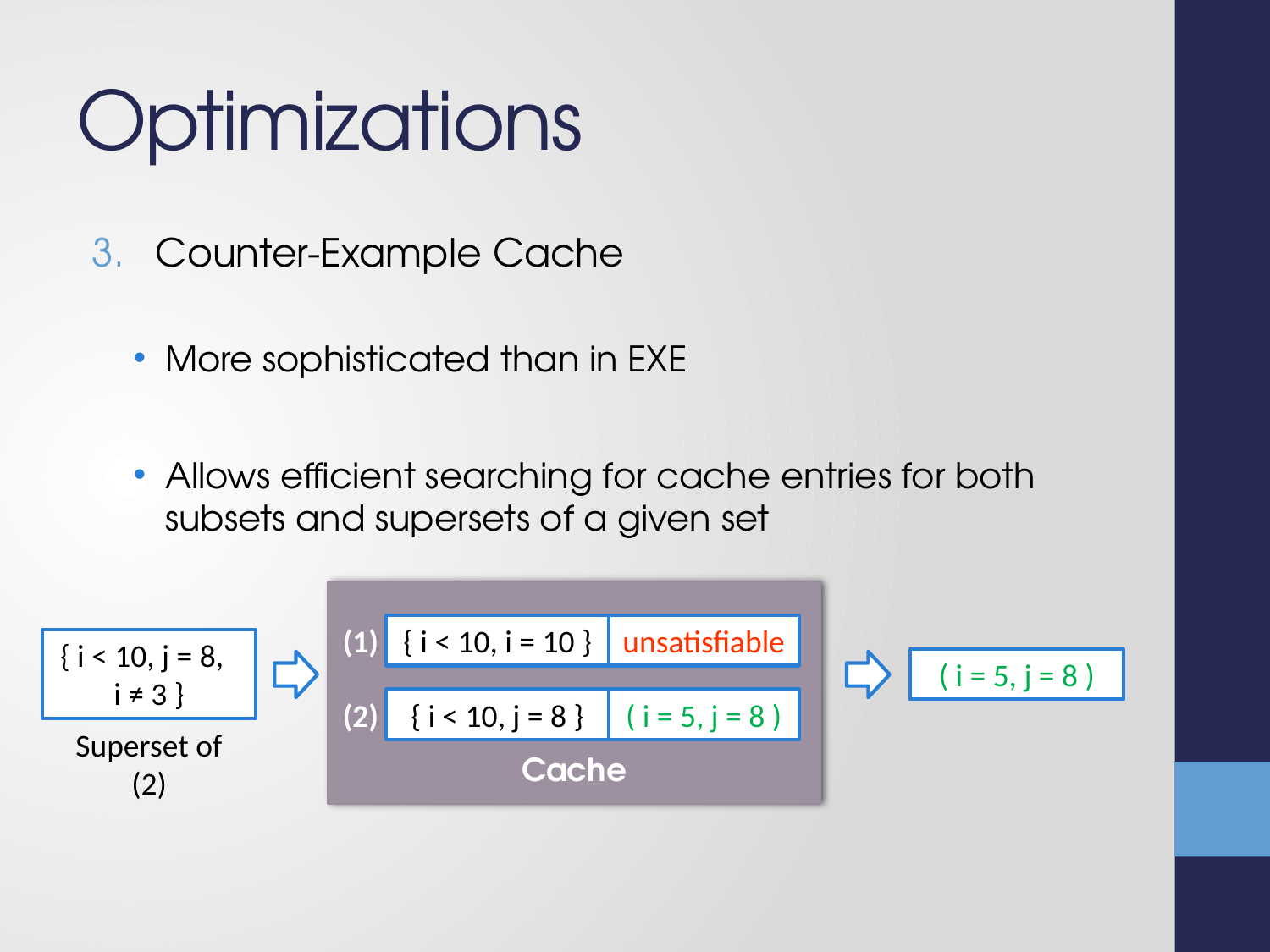

# Optimizations
Counter-Example Cache

More sophisticated than in EXE

Allows efficient searching for cache entries for both subsets and supersets of a given set

Cache
{ i < 10, i = 10 }
unsatisfiable
{ i < 10, j = 8 }
( i = 5, j = 8 )
(1)
(2)
{ i < 10, j = 8,   i ≠ 3 }
( i = 5, j = 8 )

Superset of (2)